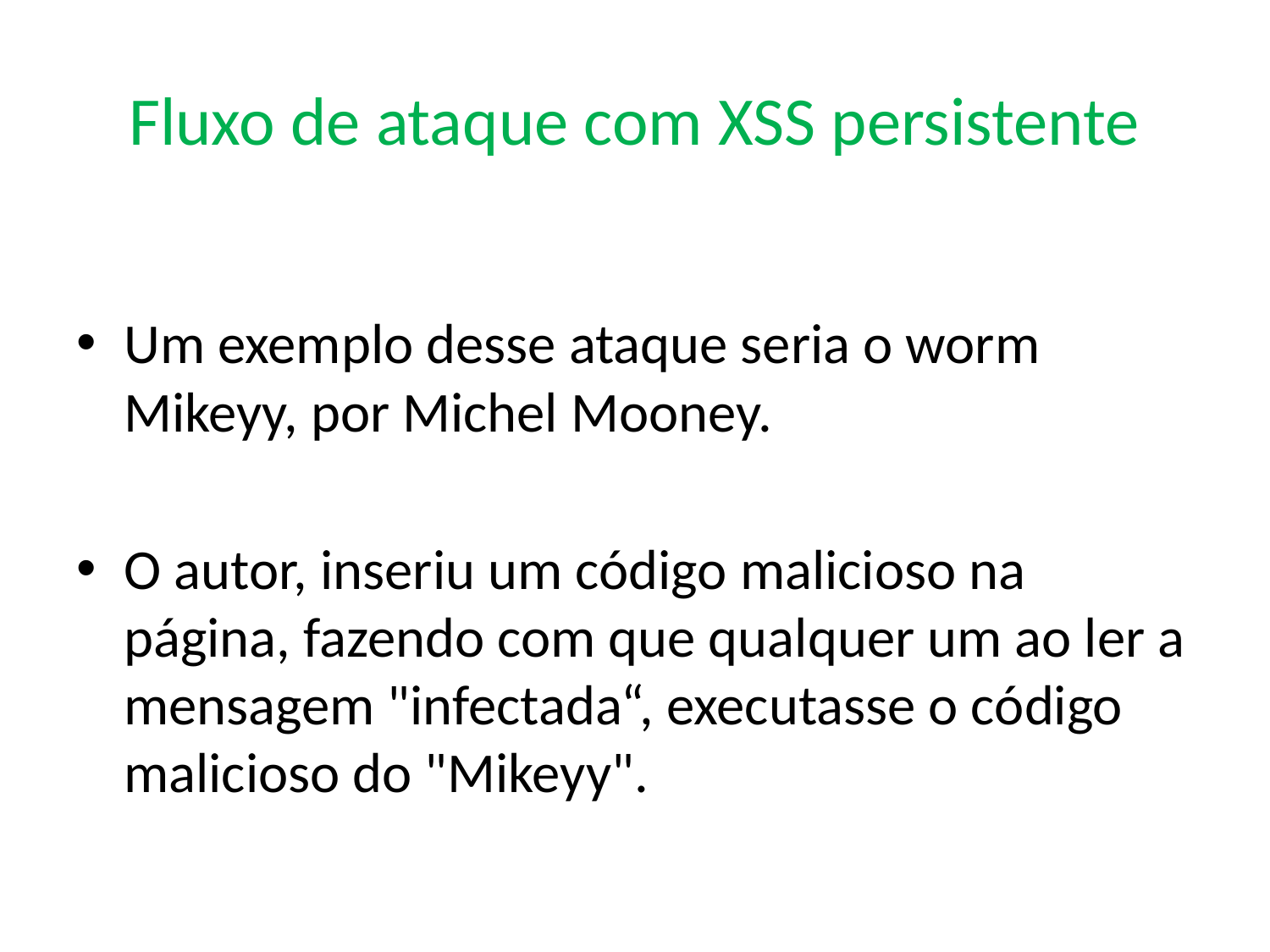

# Fluxo de ataque com XSS persistente

Um exemplo desse ataque seria o worm Mikeyy, por Michel Mooney.

O autor, inseriu um código malicioso na página, fazendo com que qualquer um ao ler a mensagem "infectada“, executasse o código malicioso do "Mikeyy".